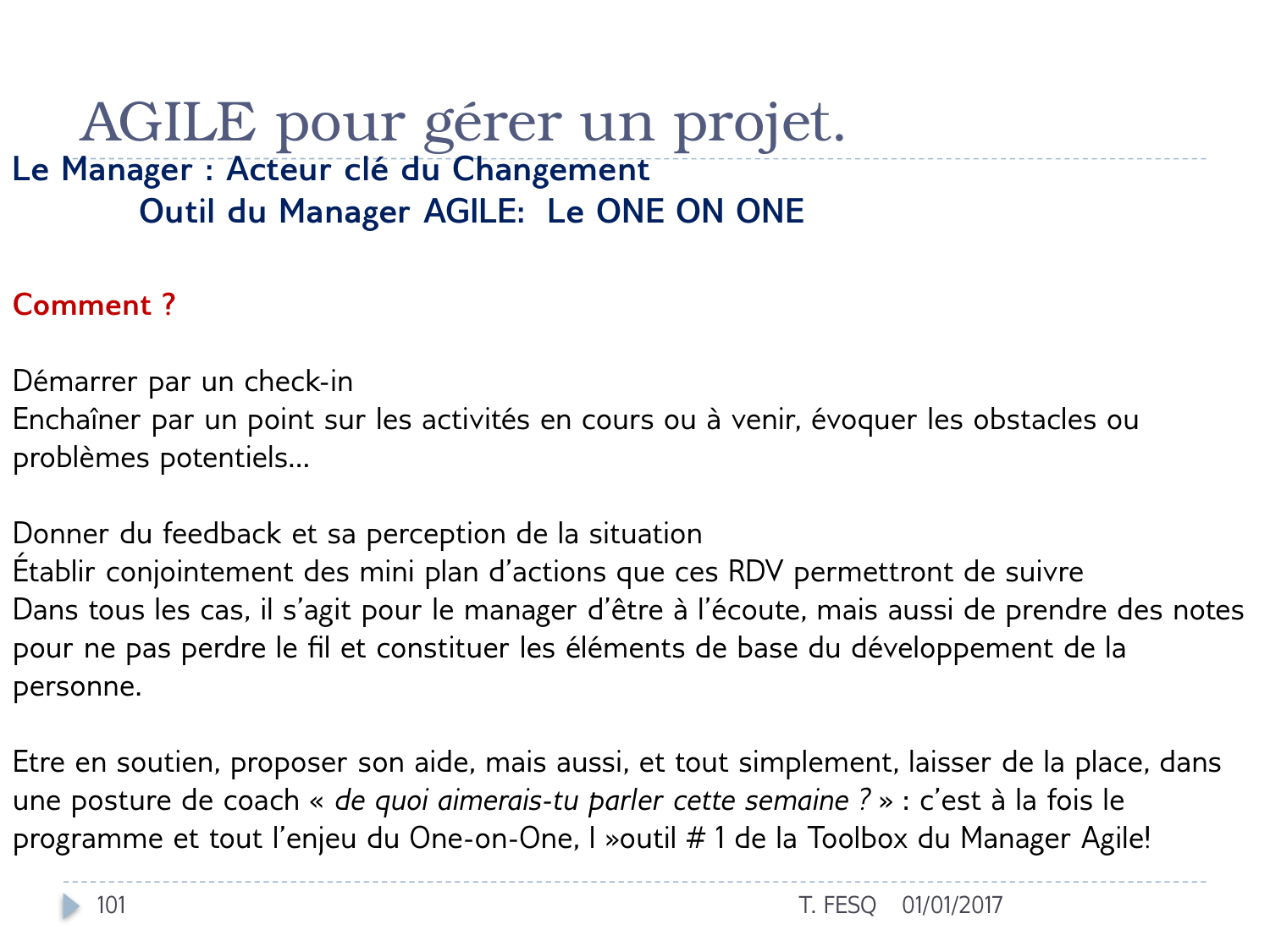

# AGILE pour gérer un projet.
Le Manager : Acteur clé du Changement
	Outil du Manager AGILE:  Le ONE ON ONE
Comment ?

Démarrer par un check-in
Enchaîner par un point sur les activités en cours ou à venir, évoquer les obstacles ou problèmes potentiels…

Donner du feedback et sa perception de la situation
Établir conjointement des mini plan d’actions que ces RDV permettront de suivre
Dans tous les cas, il s’agit pour le manager d’être à l’écoute, mais aussi de prendre des notes pour ne pas perdre le fil et constituer les éléments de base du développement de la personne.

Etre en soutien, proposer son aide, mais aussi, et tout simplement, laisser de la place, dans une posture de coach « de quoi aimerais-tu parler cette semaine ? » : c’est à la fois le programme et tout l’enjeu du One-on-One, l »outil # 1 de la Toolbox du Manager Agile!
101
T. FESQ
01/01/2017